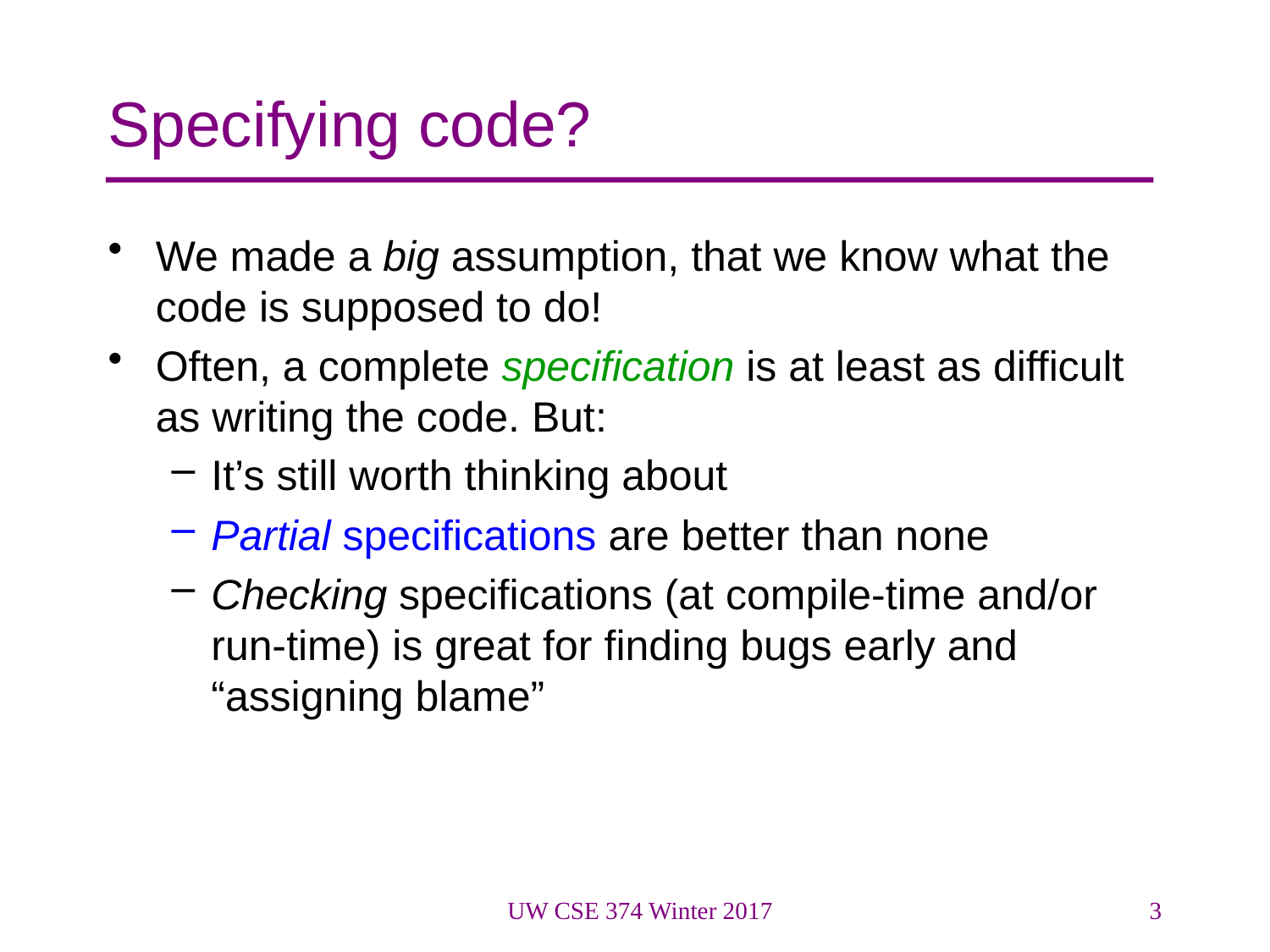

# Specifying code?
We made a big assumption, that we know what the code is supposed to do!
Often, a complete specification is at least as difficult as writing the code. But:
It’s still worth thinking about
Partial specifications are better than none
Checking specifications (at compile-time and/or run-time) is great for finding bugs early and “assigning blame”
UW CSE 374 Winter 2017
3